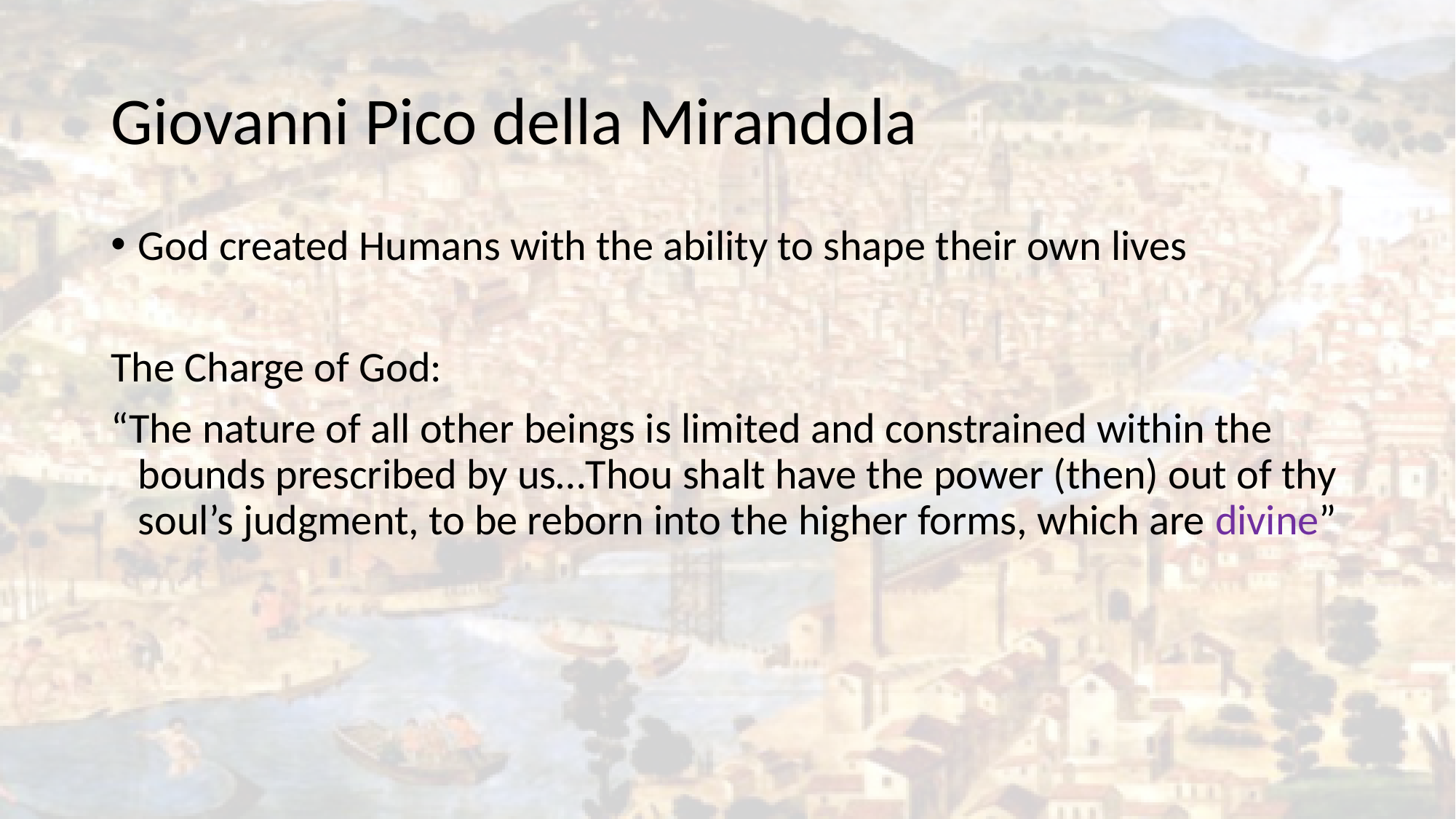

# Giovanni Pico della Mirandola
God created Humans with the ability to shape their own lives

The Charge of God:
“The nature of all other beings is limited and constrained within the bounds prescribed by us…Thou shalt have the power (then) out of thy soul’s judgment, to be reborn into the higher forms, which are divine”